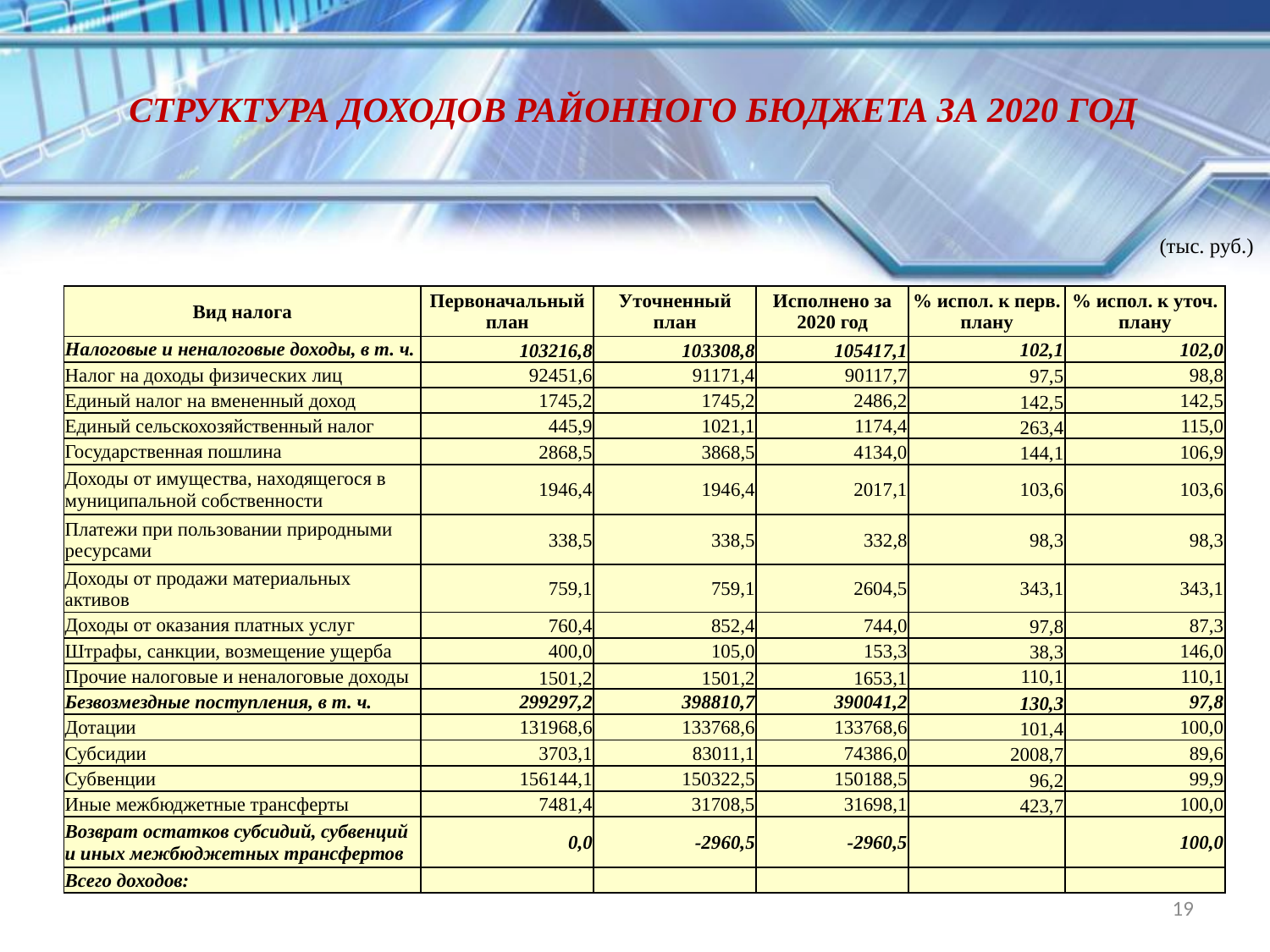

СТРУКТУРА ДОХОДОВ РАЙОННОГО БЮДЖЕТА ЗА 2020 ГОД
(тыс. руб.)
| Вид налога | Первоначальный план | Уточненный план | Исполнено за 2020 год | % испол. к перв. плану | % испол. к уточ. плану |
| --- | --- | --- | --- | --- | --- |
| Налоговые и неналоговые доходы, в т. ч. | 103216,8 | 103308,8 | 105417,1 | 102,1 | 102,0 |
| Налог на доходы физических лиц | 92451,6 | 91171,4 | 90117,7 | 97,5 | 98,8 |
| Единый налог на вмененный доход | 1745,2 | 1745,2 | 2486,2 | 142,5 | 142,5 |
| Единый сельскохозяйственный налог | 445,9 | 1021,1 | 1174,4 | 263,4 | 115,0 |
| Государственная пошлина | 2868,5 | 3868,5 | 4134,0 | 144,1 | 106,9 |
| Доходы от имущества, находящегося в муниципальной собственности | 1946,4 | 1946,4 | 2017,1 | 103,6 | 103,6 |
| Платежи при пользовании природными ресурсами | 338,5 | 338,5 | 332,8 | 98,3 | 98,3 |
| Доходы от продажи материальных активов | 759,1 | 759,1 | 2604,5 | 343,1 | 343,1 |
| Доходы от оказания платных услуг | 760,4 | 852,4 | 744,0 | 97,8 | 87,3 |
| Штрафы, санкции, возмещение ущерба | 400,0 | 105,0 | 153,3 | 38,3 | 146,0 |
| Прочие налоговые и неналоговые доходы | 1501,2 | 1501,2 | 1653,1 | 110,1 | 110,1 |
| Безвозмездные поступления, в т. ч. | 299297,2 | 398810,7 | 390041,2 | 130,3 | 97,8 |
| Дотации | 131968,6 | 133768,6 | 133768,6 | 101,4 | 100,0 |
| Субсидии | 3703,1 | 83011,1 | 74386,0 | 2008,7 | 89,6 |
| Субвенции | 156144,1 | 150322,5 | 150188,5 | 96,2 | 99,9 |
| Иные межбюджетные трансферты | 7481,4 | 31708,5 | 31698,1 | 423,7 | 100,0 |
| Возврат остатков субсидий, субвенций и иных межбюджетных трансфертов | 0,0 | -2960,5 | -2960,5 |  | 100,0 |
| Всего доходов: |  |  |  |  |  |
19